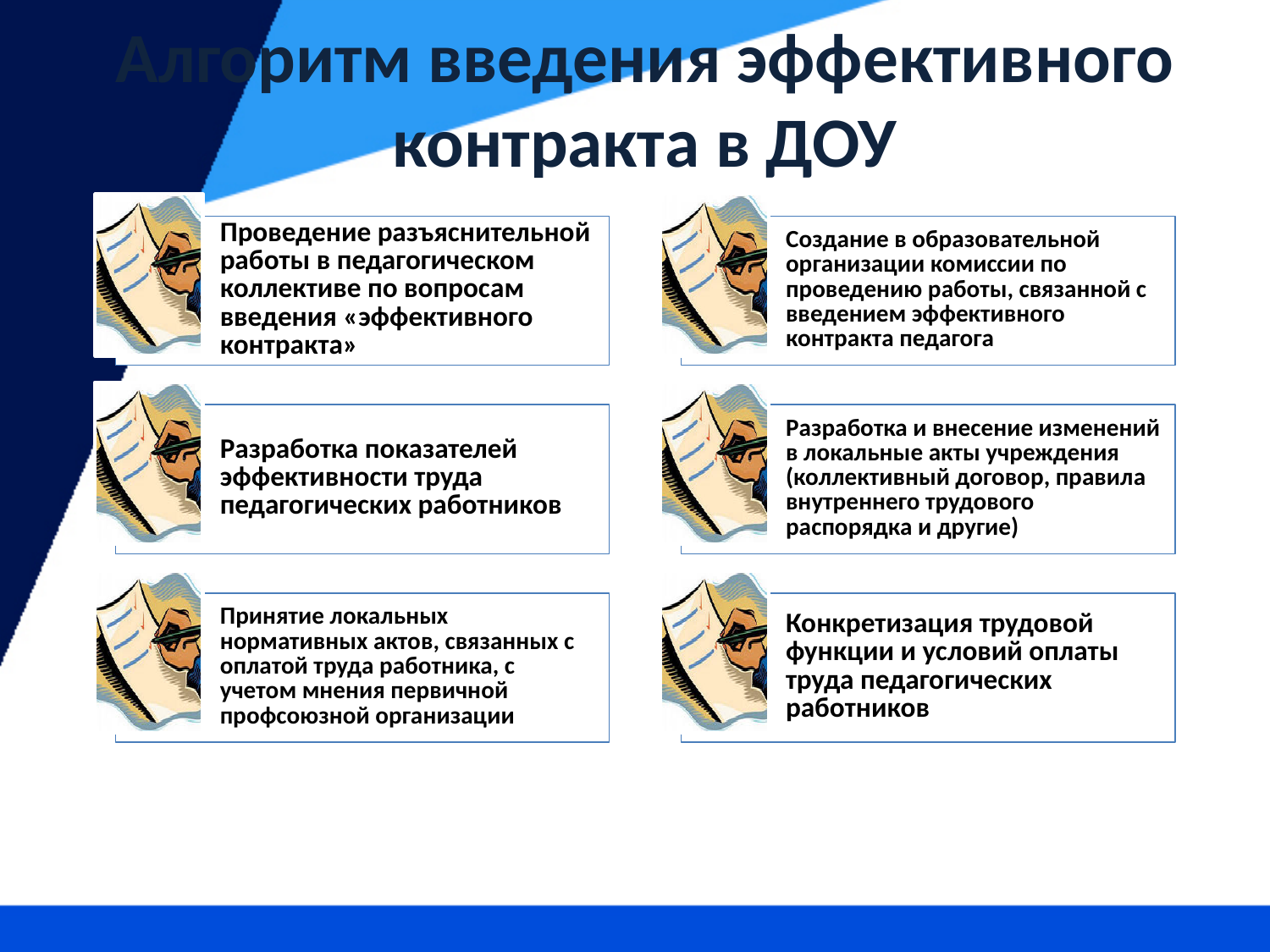

Алгоритм введения эффективного контракта в ДОУ
Проведение разъяснительной работы в педагогическом коллективе по вопросам введения «эффективного контракта»
Создание в образовательной организации комиссии по проведению работы, связанной с введением эффективного контракта педагога
Разработка показателей эффективности труда педагогических работников
Разработка и внесение изменений в локальные акты учреждения (коллективный договор, правила внутреннего трудового распорядка и другие)
Принятие локальных нормативных актов, связанных с оплатой труда работника, с учетом мнения первичной профсоюзной организации
Конкретизация трудовой функции и условий оплаты труда педагогических работников